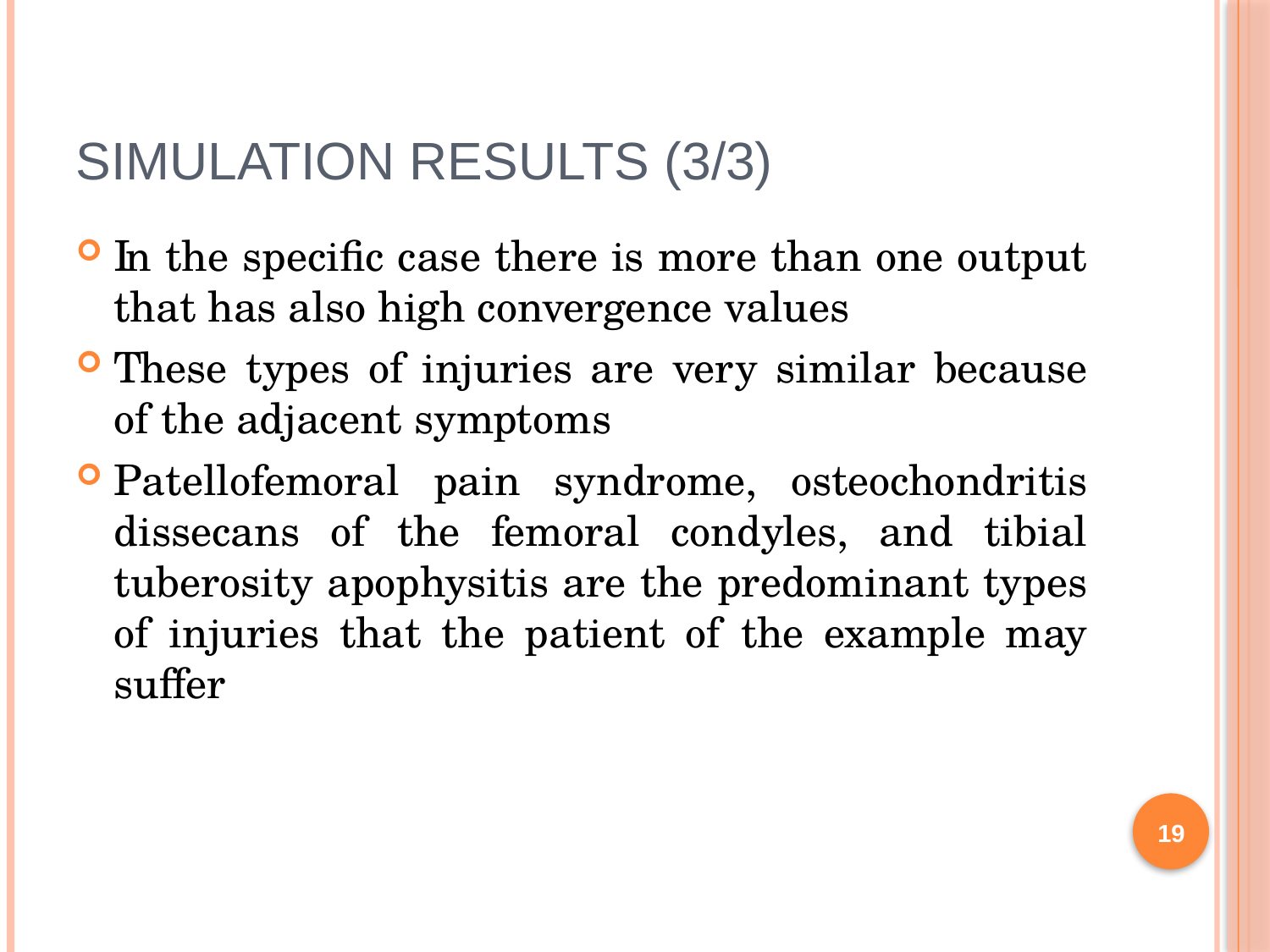

# Simulation Results (3/3)
In the specific case there is more than one output that has also high convergence values
These types of injuries are very similar because of the adjacent symptoms
Patellofemoral pain syndrome, osteochondritis dissecans of the femoral condyles, and tibial tuberosity apophysitis are the predominant types of injuries that the patient of the example may suffer
19